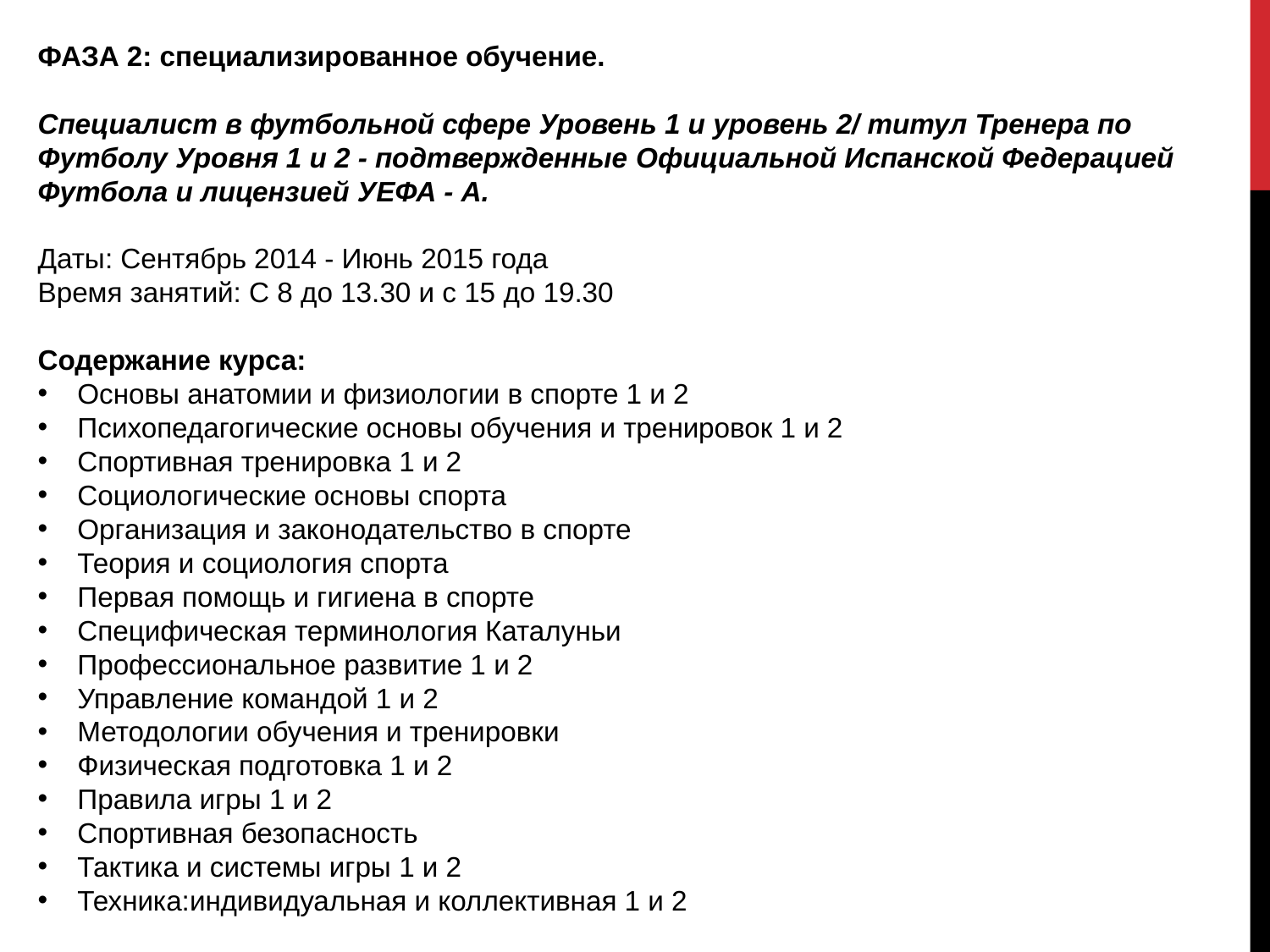

ФАЗА 2: специализированное обучение.

Специалист в футбольной сфере Уровень 1 и уровень 2/ титул Тренера по Футболу Уровня 1 и 2 - подтвержденные Официальной Испанской Федерацией Футбола и лицензией УЕФА - А.

Даты: Сентябрь 2014 - Июнь 2015 года
Время занятий: С 8 до 13.30 и с 15 до 19.30

Содержание курса:
Основы анатомии и физиологии в спорте 1 и 2
Психопедагогические основы обучения и тренировок 1 и 2
Спортивная тренировка 1 и 2
Социологические основы спорта
Организация и законодательство в спорте
Теория и социология спорта
Первая помощь и гигиена в спорте
Специфическая терминология Каталуньи
Профессиональное развитие 1 и 2
Управление командой 1 и 2
Методологии обучения и тренировки
Физическая подготовка 1 и 2
Правила игры 1 и 2
Спортивная безопасность
Тактика и системы игры 1 и 2
Техника:индивидуальная и коллективная 1 и 2